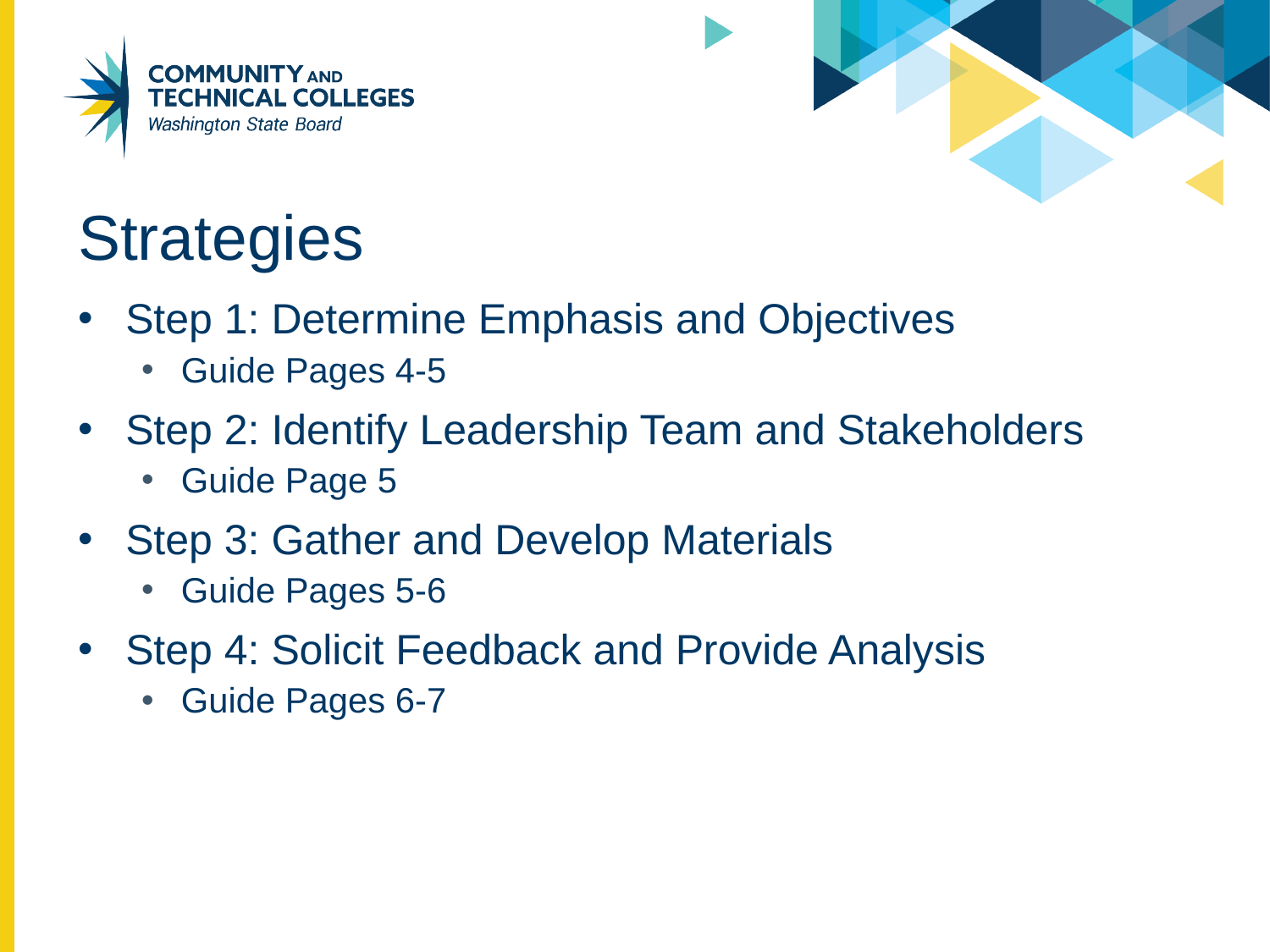

# Strategies
Step 1: Determine Emphasis and Objectives
Guide Pages 4-5
Step 2: Identify Leadership Team and Stakeholders
Guide Page 5
Step 3: Gather and Develop Materials
Guide Pages 5-6
Step 4: Solicit Feedback and Provide Analysis
Guide Pages 6-7